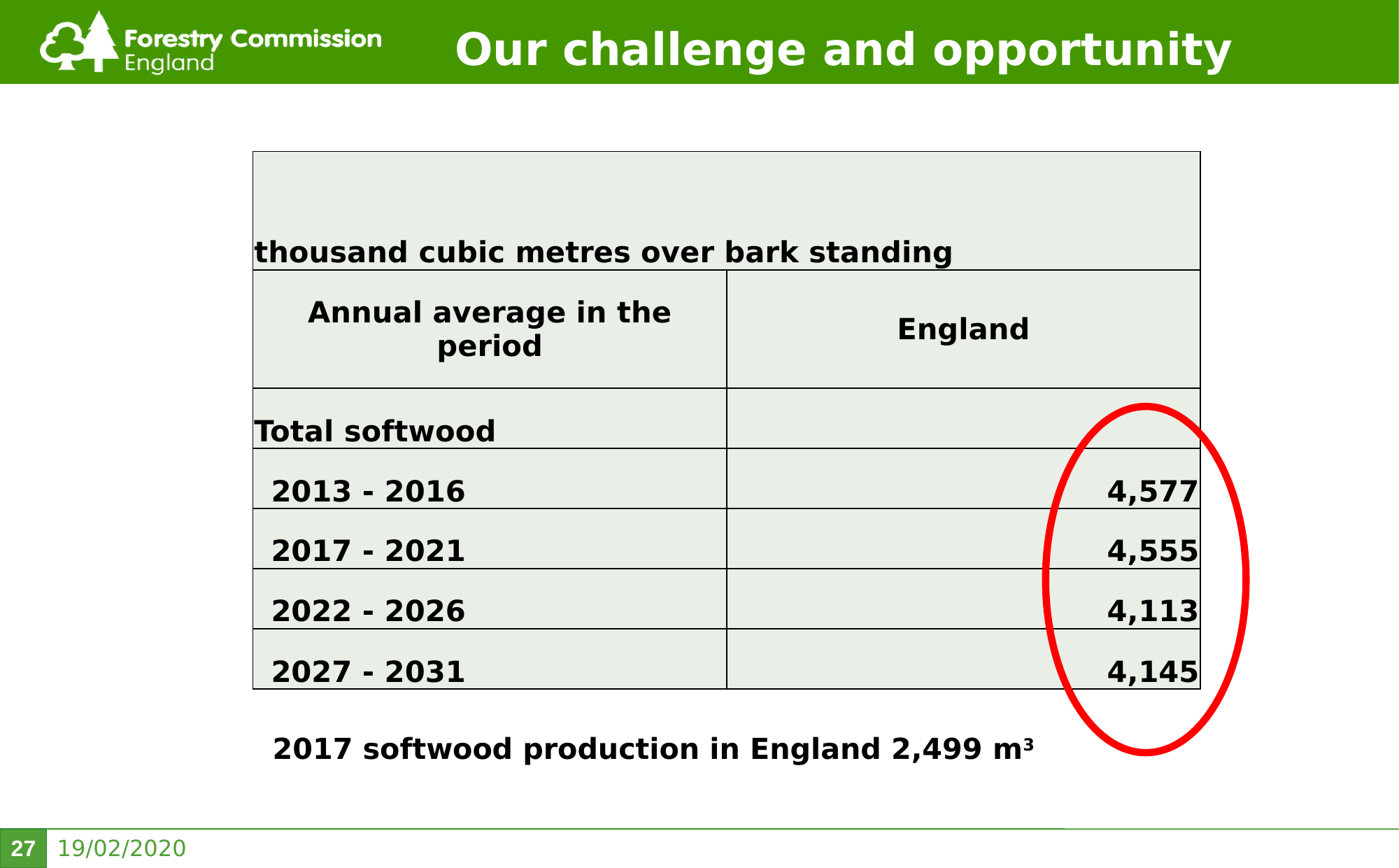

# Our challenge and opportunity
| thousand cubic metres over bark standing |  |
| --- | --- |
| Annual average in the period | England |
| Total softwood |  |
| 2013 - 2016 | 4,577 |
| 2017 - 2021 | 4,555 |
| 2022 - 2026 | 4,113 |
| 2027 - 2031 | 4,145 |

2017 softwood production in England 2,499 m3
27
19/02/2020